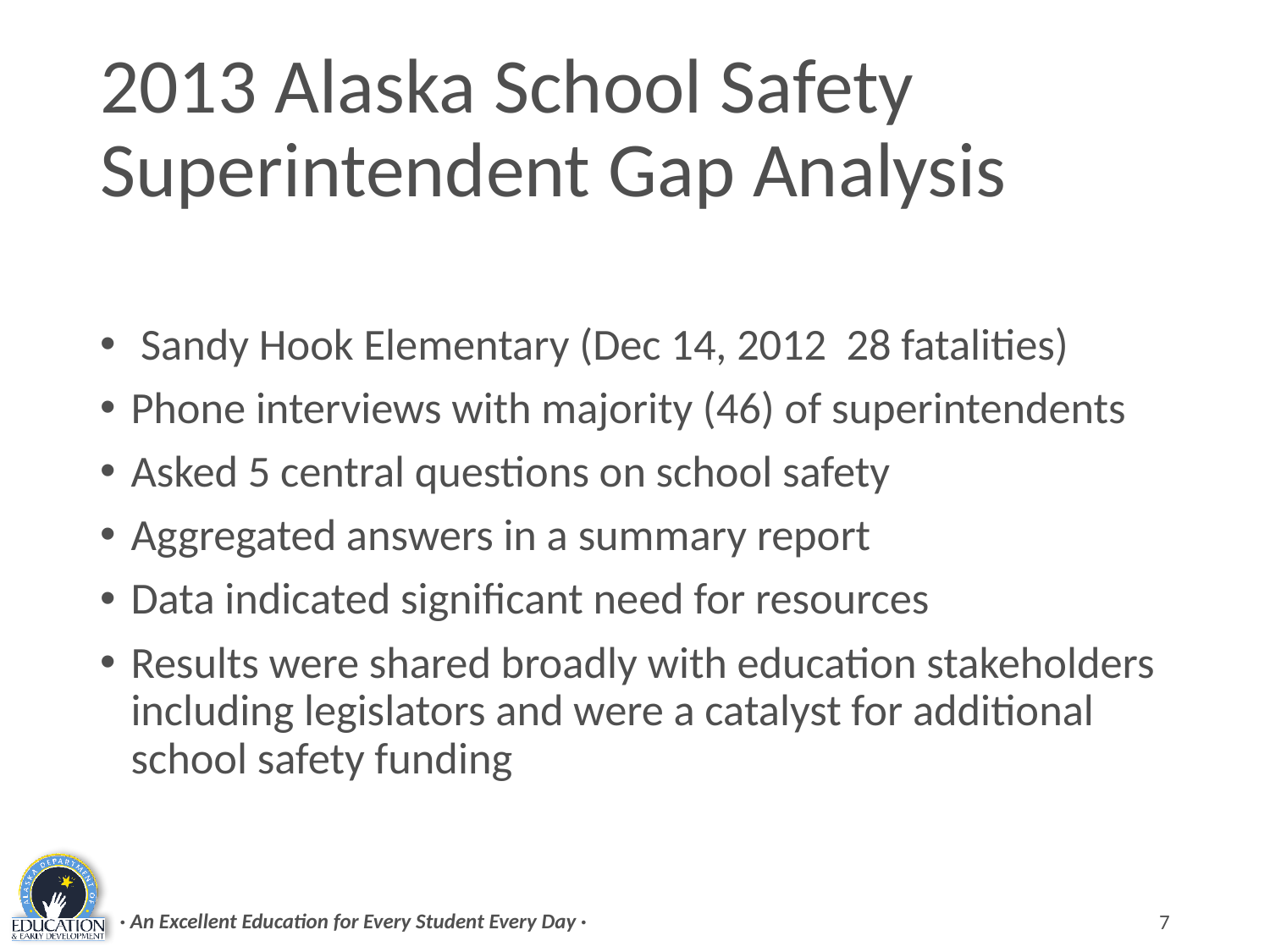

# 2013 Alaska School Safety Superintendent Gap Analysis
 Sandy Hook Elementary (Dec 14, 2012  28 fatalities)
Phone interviews with majority (46) of superintendents
Asked 5 central questions on school safety
Aggregated answers in a summary report
Data indicated significant need for resources
Results were shared broadly with education stakeholders including legislators and were a catalyst for additional school safety funding
· An Excellent Education for Every Student Every Day ·
7